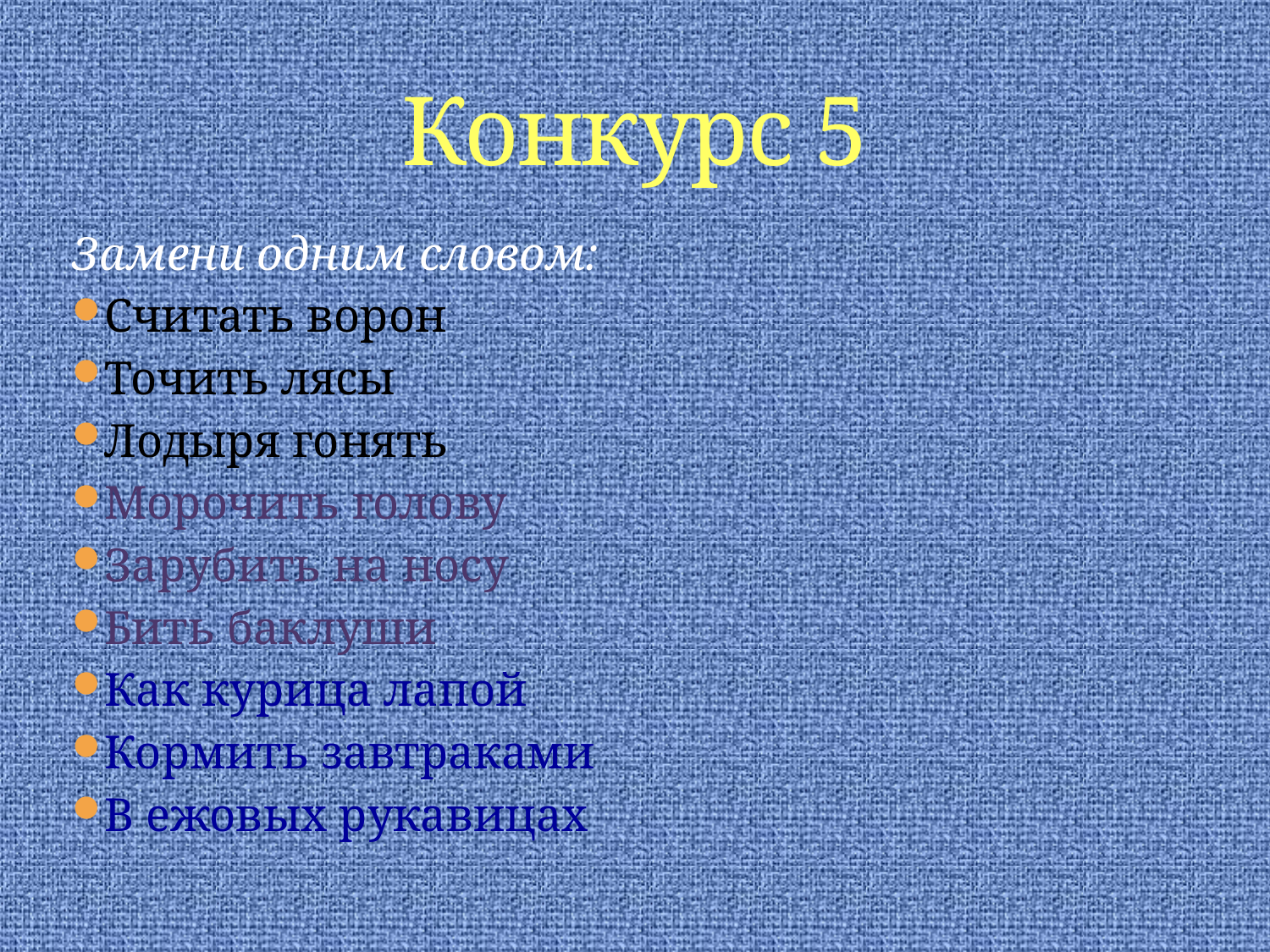

# Конкурс 5
Замени одним словом:
Считать ворон
Точить лясы
Лодыря гонять
Морочить голову
Зарубить на носу
Бить баклуши
Как курица лапой
Кормить завтраками
В ежовых рукавицах